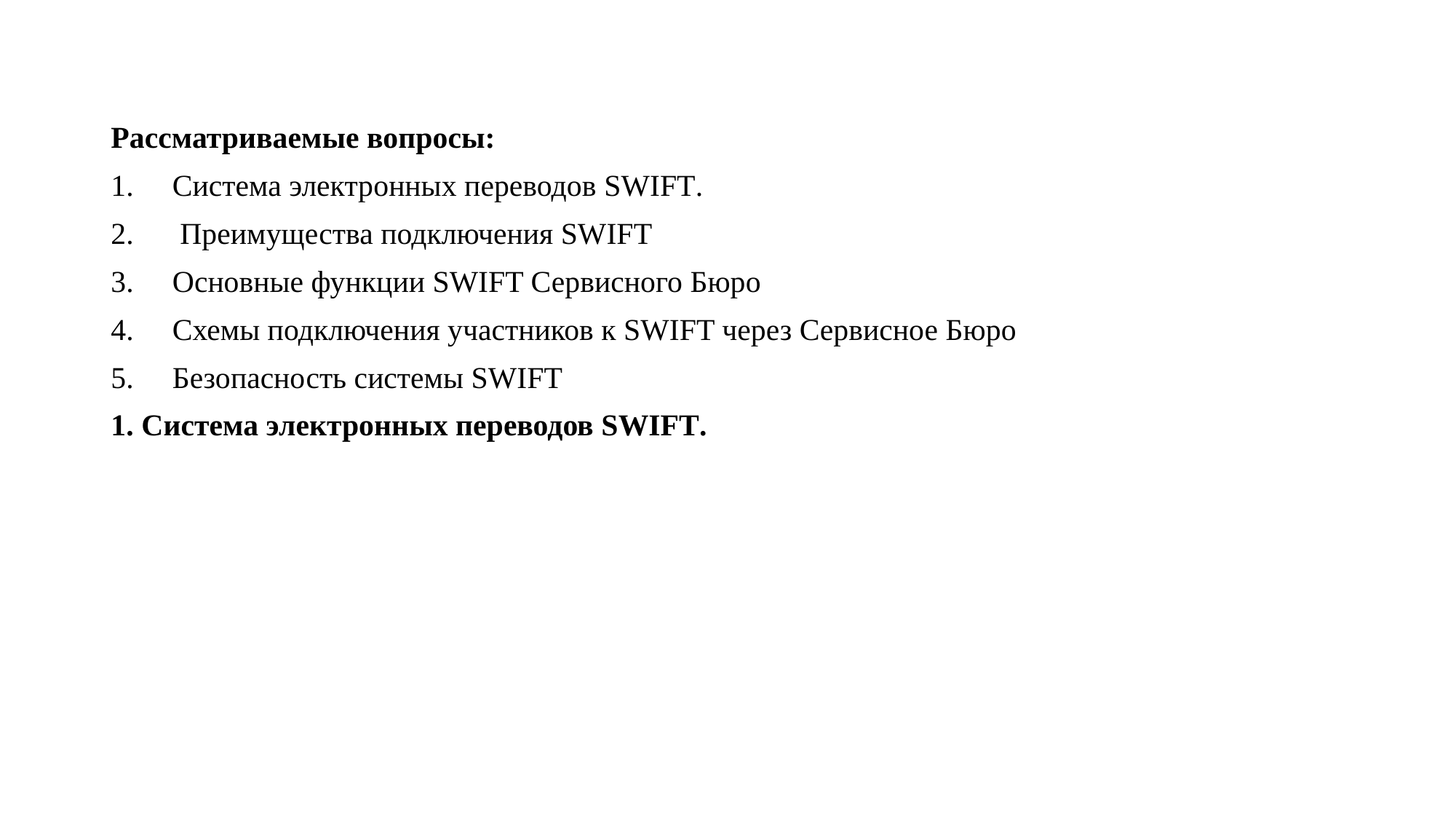

Рассматриваемые вопросы:
Система электронных переводов SWIFT.
 Преимущества подключения SWIFT
Основные функции SWIFT Сервисного Бюро
Схемы подключения участников к SWIFT через Сервисное Бюро
Безопасность системы SWIFT
1. Система электронных переводов SWIFT.